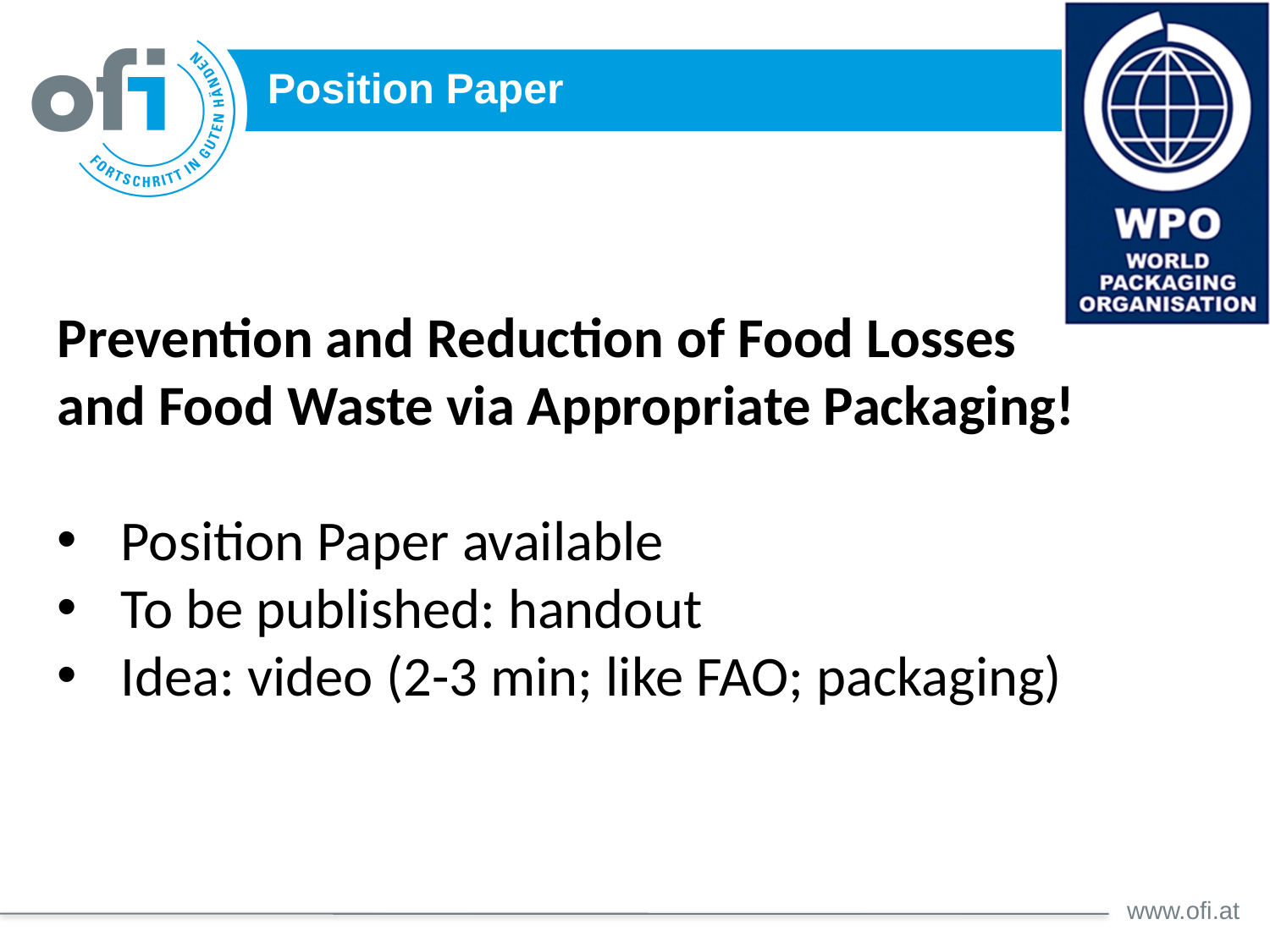

Position Paper

Prevention and Reduction of Food Losses
and Food Waste via Appropriate Packaging!

Position Paper available
To be published: handout
Idea: video (2-3 min; like FAO; packaging)